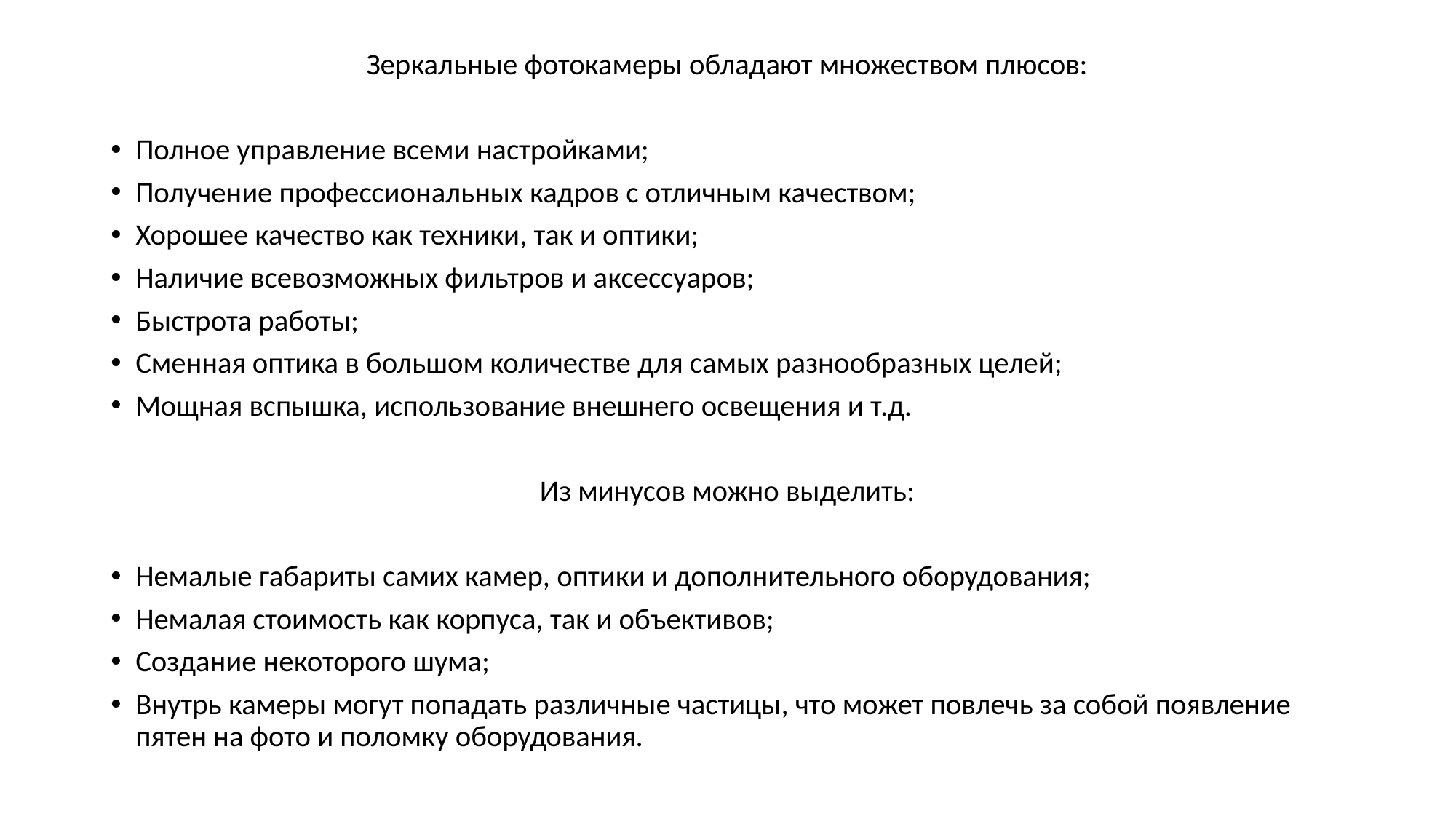

Зеркальные фотокамеры обладают множеством плюсов:

Полное управление всеми настройками;
Получение профессиональных кадров с отличным качеством;
Хорошее качество как техники, так и оптики;
Наличие всевозможных фильтров и аксессуаров;
Быстрота работы;
Сменная оптика в большом количестве для самых разнообразных целей;
Мощная вспышка, использование внешнего освещения и т.д.

Из минусов можно выделить:

Немалые габариты самих камер, оптики и дополнительного оборудования;
Немалая стоимость как корпуса, так и объективов;
Создание некоторого шума;
Внутрь камеры могут попадать различные частицы, что может повлечь за собой появление пятен на фото и поломку оборудования.